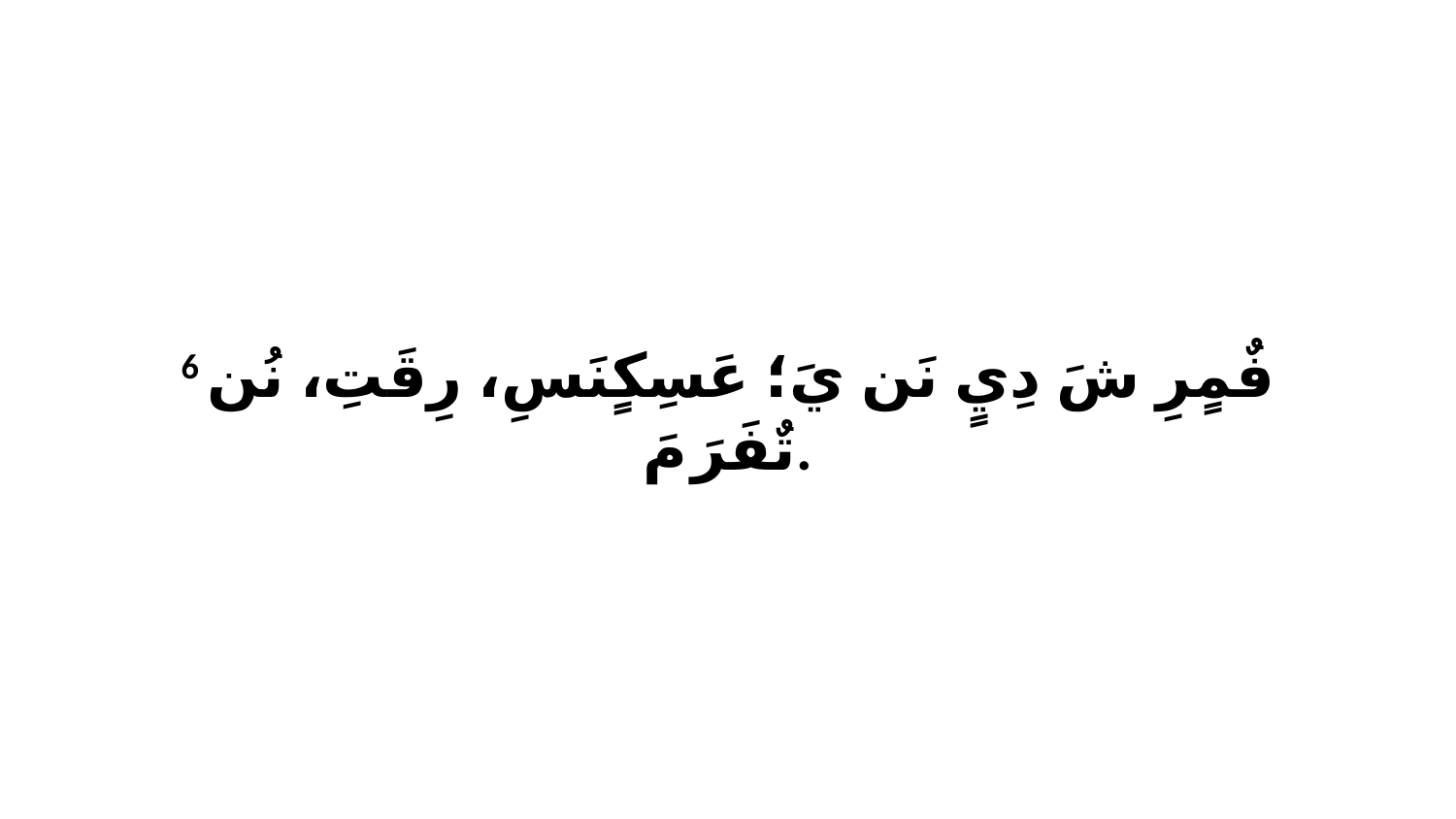

6 فٌمٍرِ شَ دِيٍ نَن يَ؛ عَسِكٍنَسِ، رِقَتِ، نُن تٌفَرَ مَ.